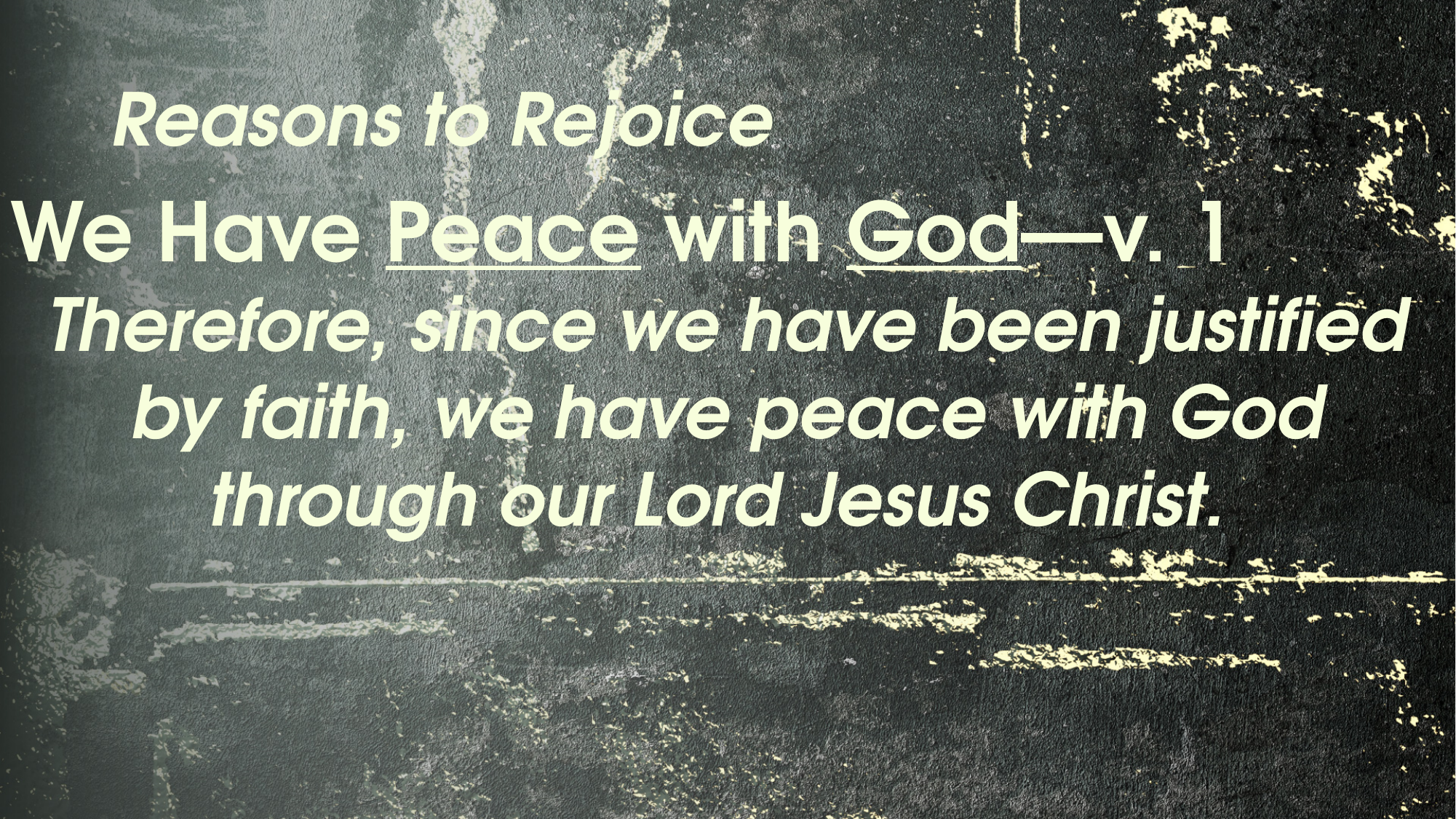

# Reasons to Rejoice
We Have Peace with God—v. 1
Therefore, since we have been justified by faith, we have peace with God through our Lord Jesus Christ.